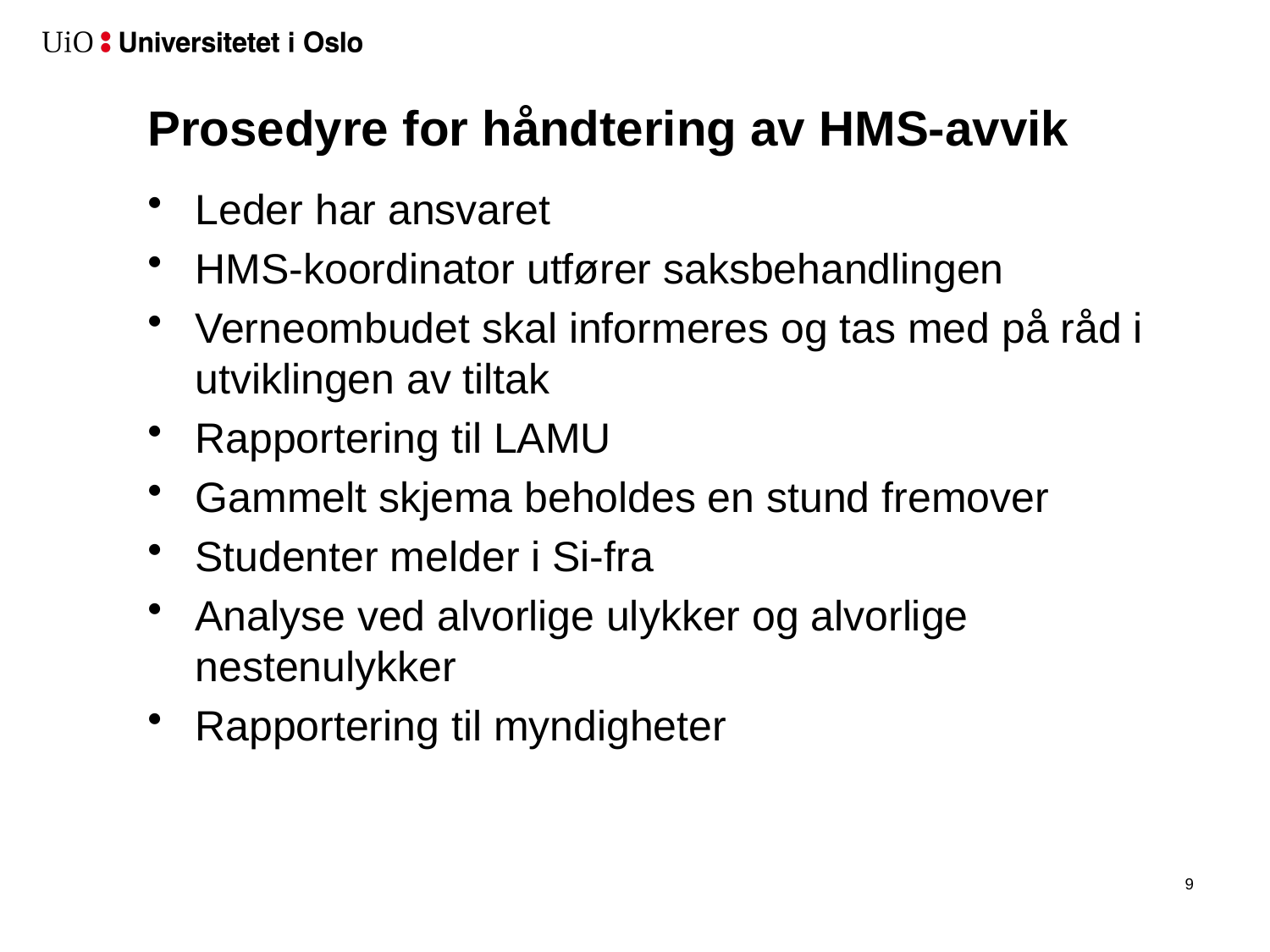

# Prosedyre for håndtering av HMS-avvik
Leder har ansvaret
HMS-koordinator utfører saksbehandlingen
Verneombudet skal informeres og tas med på råd i utviklingen av tiltak
Rapportering til LAMU
Gammelt skjema beholdes en stund fremover
Studenter melder i Si-fra
Analyse ved alvorlige ulykker og alvorlige nestenulykker
Rapportering til myndigheter
9